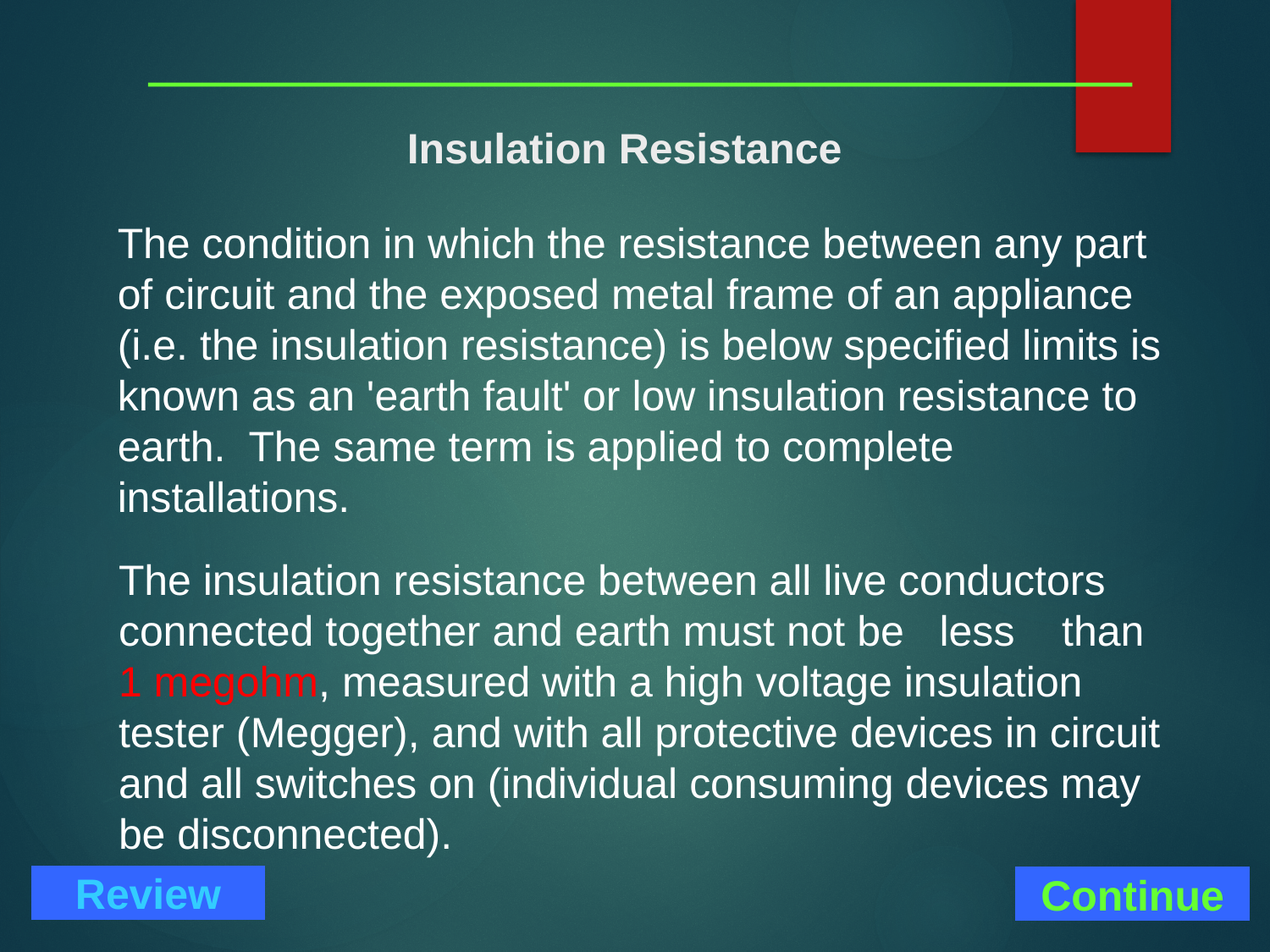

# Insulation Resistance
The condition in which the resistance between any part of circuit and the exposed metal frame of an appliance (i.e. the insulation resistance) is below specified limits is known as an 'earth fault' or low insulation resistance to earth.  The same term is applied to complete installations.

The insulation resistance between all live conductors connected together and earth must not be   less    than 1 megohm, measured with a high voltage insulation tester (Megger), and with all protective devices in circuit and all switches on (individual consuming devices may be disconnected).
Continue